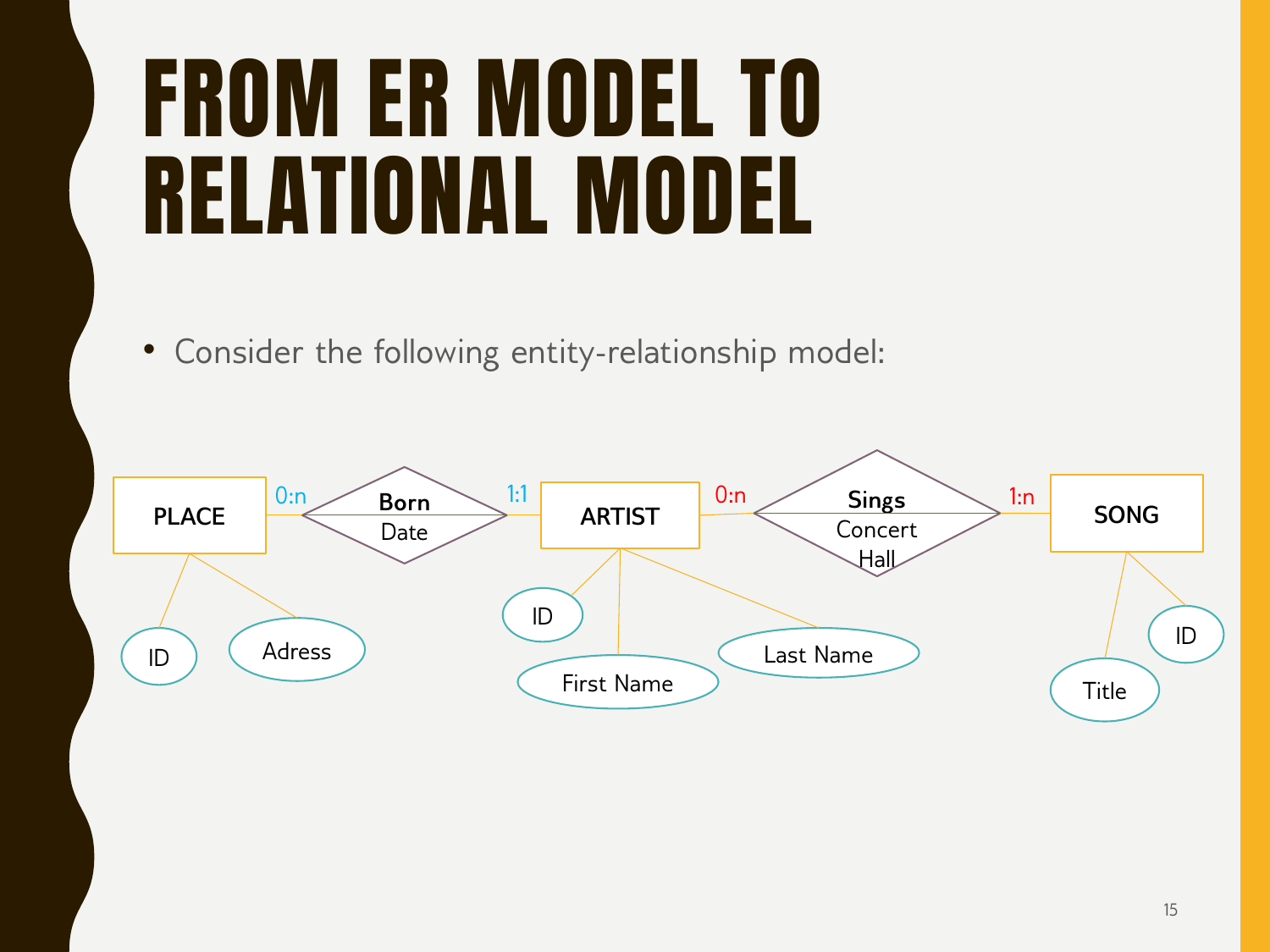

# From ER Model to Relational Model
Consider the following entity-relationship model:

Sings
Concert Hall

Born
Date

1:1
0:n
0:n
1:n
SONG
PLACE
ARTIST
ID
ID
Adress
ID
Last Name
First Name
Title
15